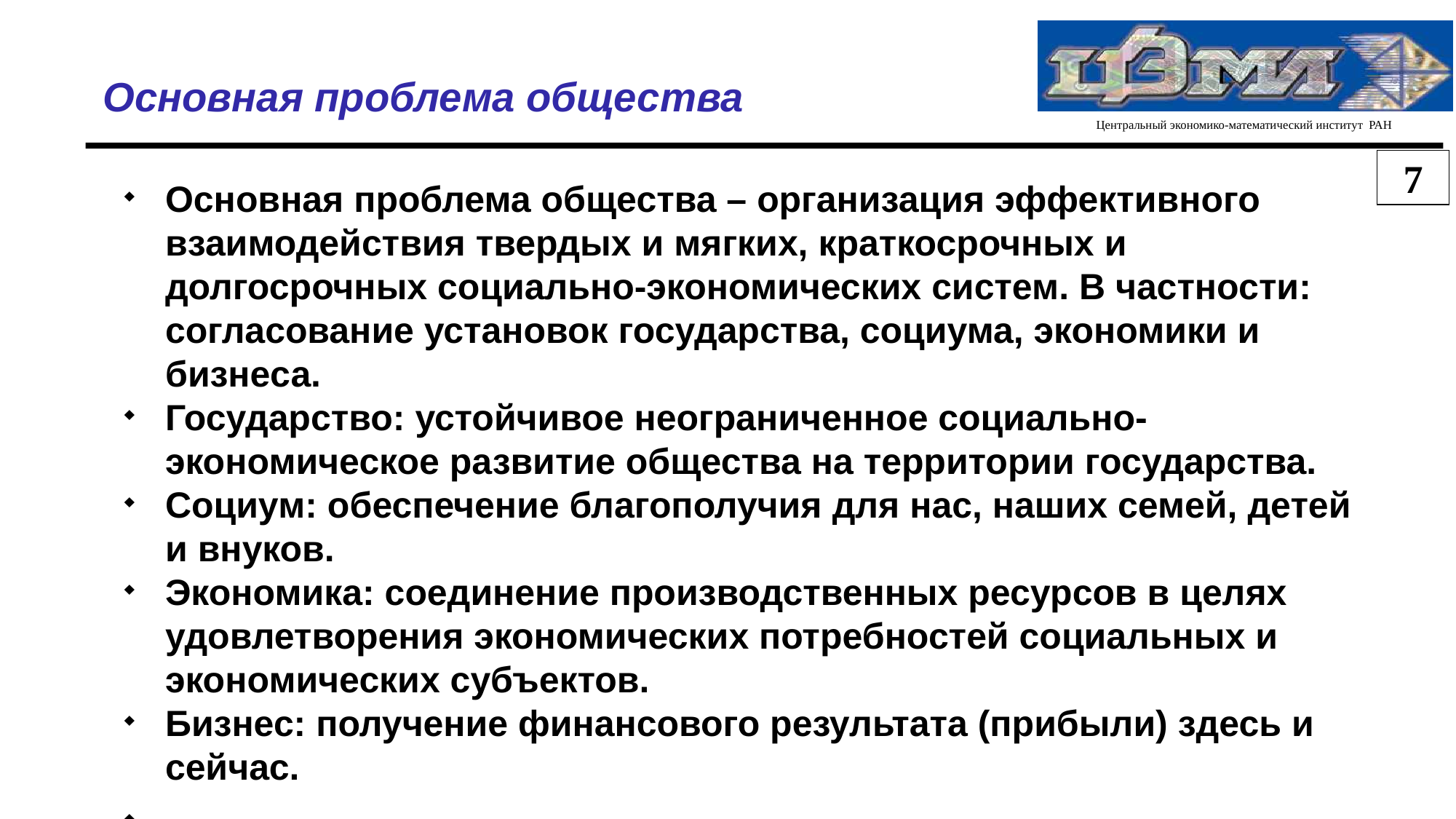

Основная проблема общества
7

Основная проблема общества – организация эффективного взаимодействия твердых и мягких, краткосрочных и долгосрочных социально-экономических систем. В частности: согласование установок государства, социума, экономики и бизнеса.
Государство: устойчивое неограниченное социально-экономическое развитие общества на территории государства.
Социум: обеспечение благополучия для нас, наших семей, детей и внуков.
Экономика: соединение производственных ресурсов в целях удовлетворения экономических потребностей социальных и экономических субъектов.
Бизнес: получение финансового результата (прибыли) здесь и сейчас.